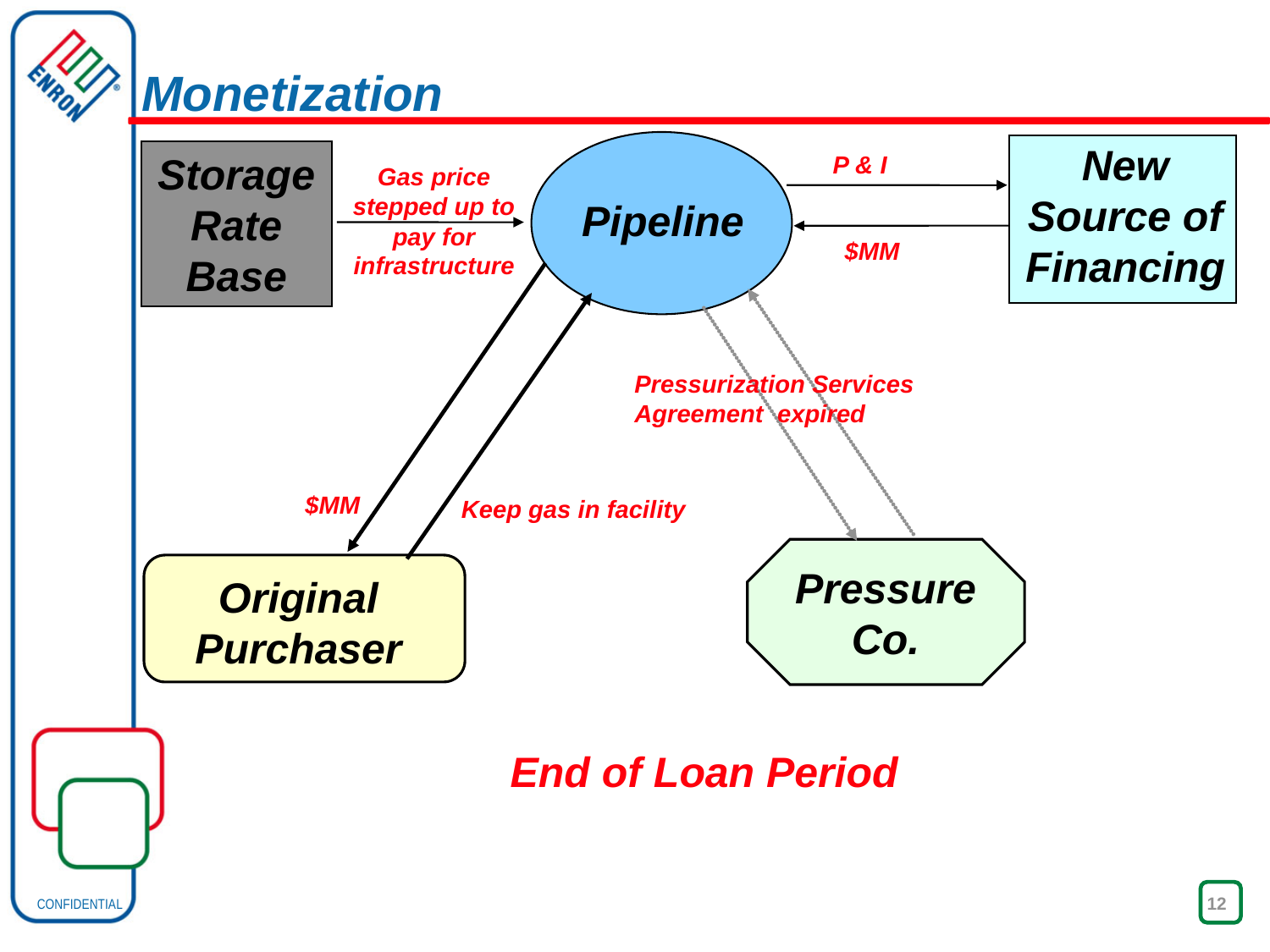

# Monetization

New Source of Financing

Storage Rate Base
P & I
Gas price stepped up to pay for infrastructure

Pipeline

$MM

Pressurization Services Agreement  expired
$MM
Keep gas in facility

Pressure Co.
Original Purchaser
End of Loan Period
12